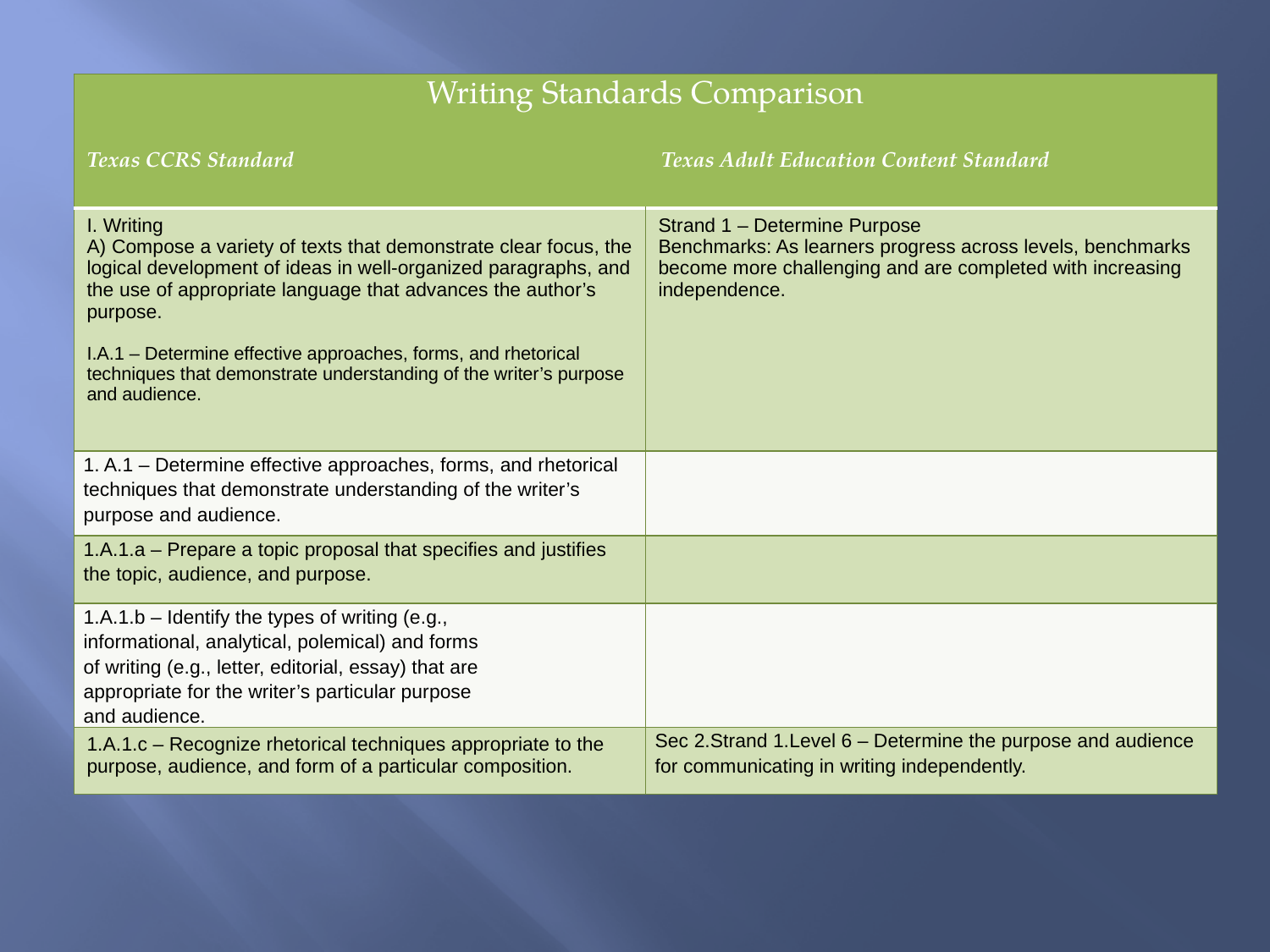

#
| Writing Standards Comparison Texas CCRS Standard Texas Adult Education Content Standard |  |
| --- | --- |
| I. Writing A) Compose a variety of texts that demonstrate clear focus, the logical development of ideas in well-organized paragraphs, and the use of appropriate language that advances the author’s purpose. I.A.1 – Determine effective approaches, forms, and rhetorical techniques that demonstrate understanding of the writer’s purpose and audience. | Strand 1 – Determine Purpose Benchmarks: As learners progress across levels, benchmarks become more challenging and are completed with increasing independence. |
| 1. A.1 – Determine effective approaches, forms, and rhetorical techniques that demonstrate understanding of the writer’s purpose and audience. |  |
| 1.A.1.a – Prepare a topic proposal that specifies and justifies the topic, audience, and purpose. |  |
| 1.A.1.b – Identify the types of writing (e.g., informational, analytical, polemical) and forms of writing (e.g., letter, editorial, essay) that are appropriate for the writer’s particular purpose and audience. |  |
| 1.A.1.c – Recognize rhetorical techniques appropriate to the purpose, audience, and form of a particular composition. | Sec 2.Strand 1.Level 6 – Determine the purpose and audience for communicating in writing independently. |